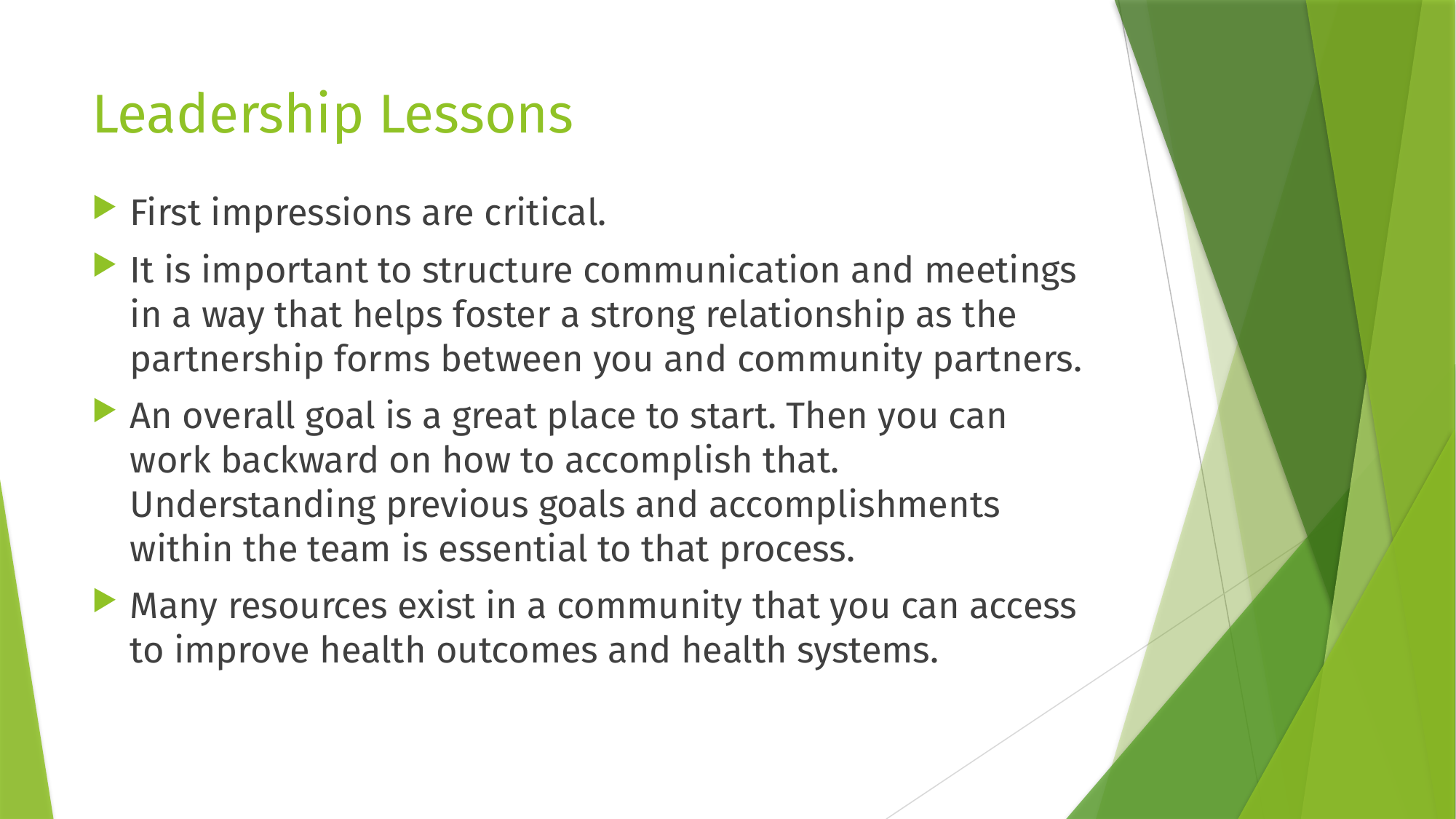

# Leadership Lessons
First impressions are critical.
It is important to structure communication and meetings in a way that helps foster a strong relationship as the partnership forms between you and community partners.
An overall goal is a great place to start. Then you can work backward on how to accomplish that. Understanding previous goals and accomplishments within the team is essential to that process.
Many resources exist in a community that you can access to improve health outcomes and health systems.